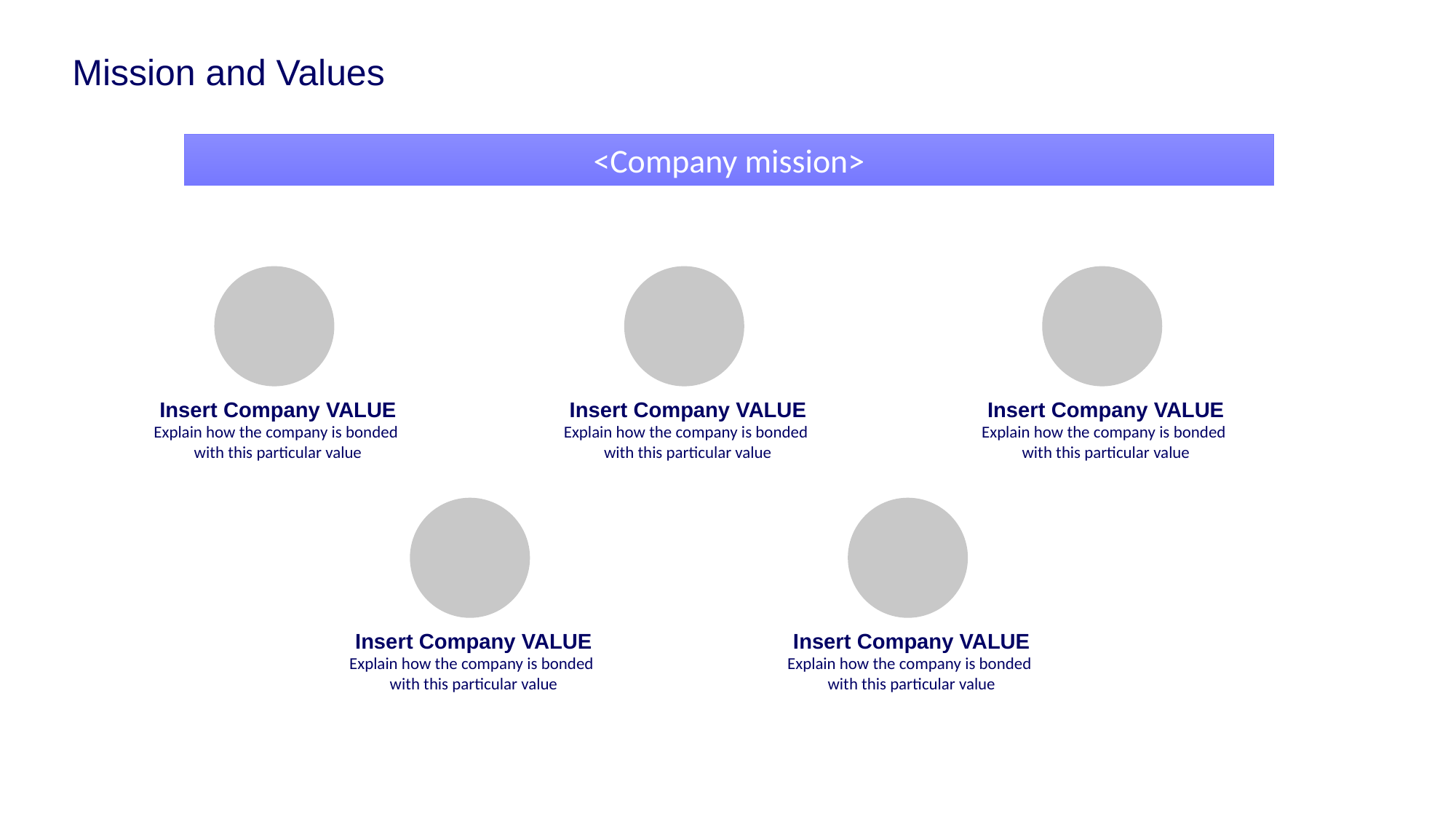

Mission and Values
<Company mission>

Insert Company VALUE
Explain how the company is bonded
with this particular value

Insert Company VALUE
Explain how the company is bonded
with this particular value

Insert Company VALUE
Explain how the company is bonded
with this particular value

Insert Company VALUE
Explain how the company is bonded
with this particular value

Insert Company VALUE
Explain how the company is bonded
with this particular value